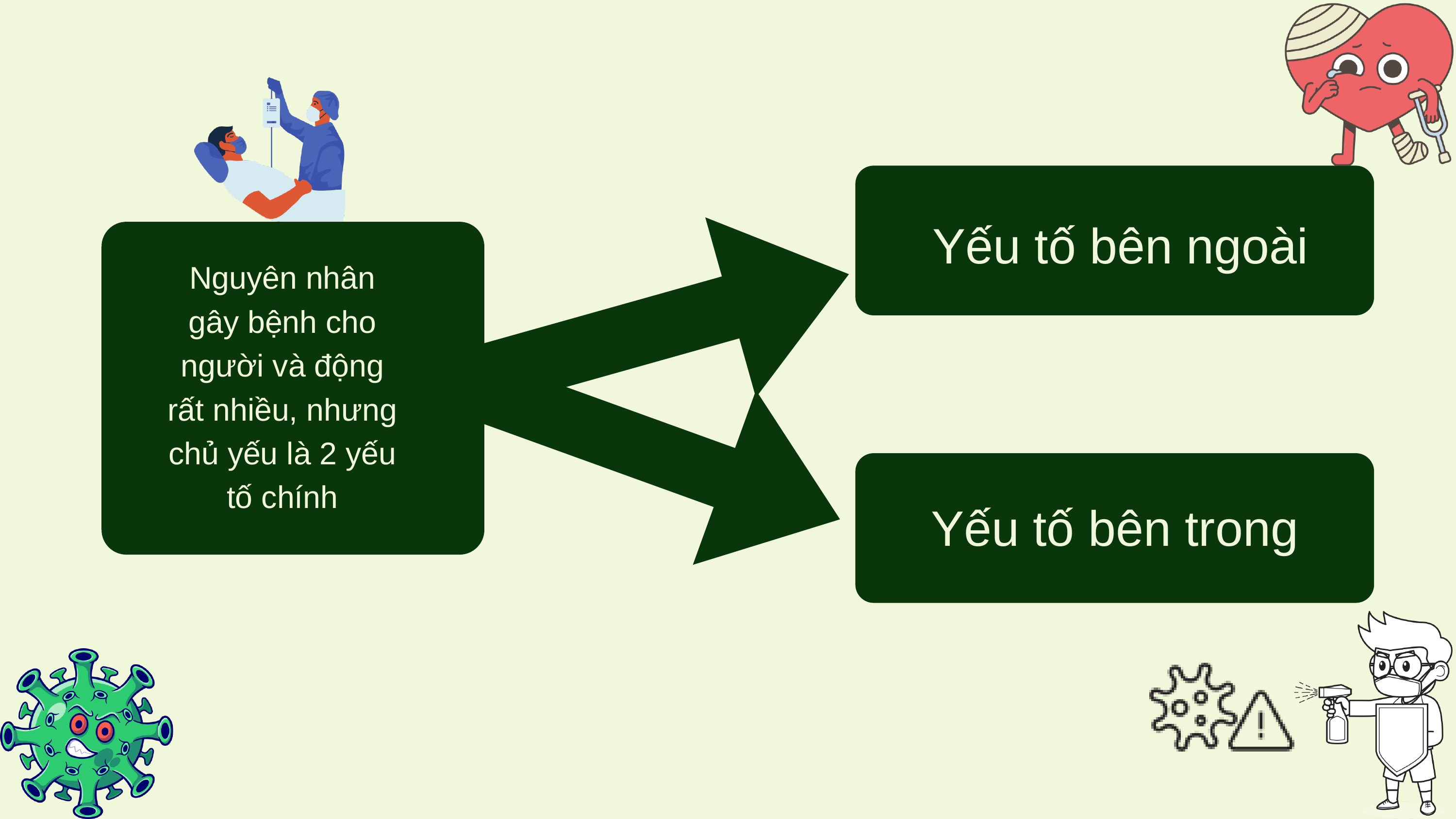

Yếu tố bên ngoài

Nguyên nhân gây bệnh cho người và động rất nhiều, nhưng chủ yếu là 2 yếu tố chính

Yếu tố bên trong